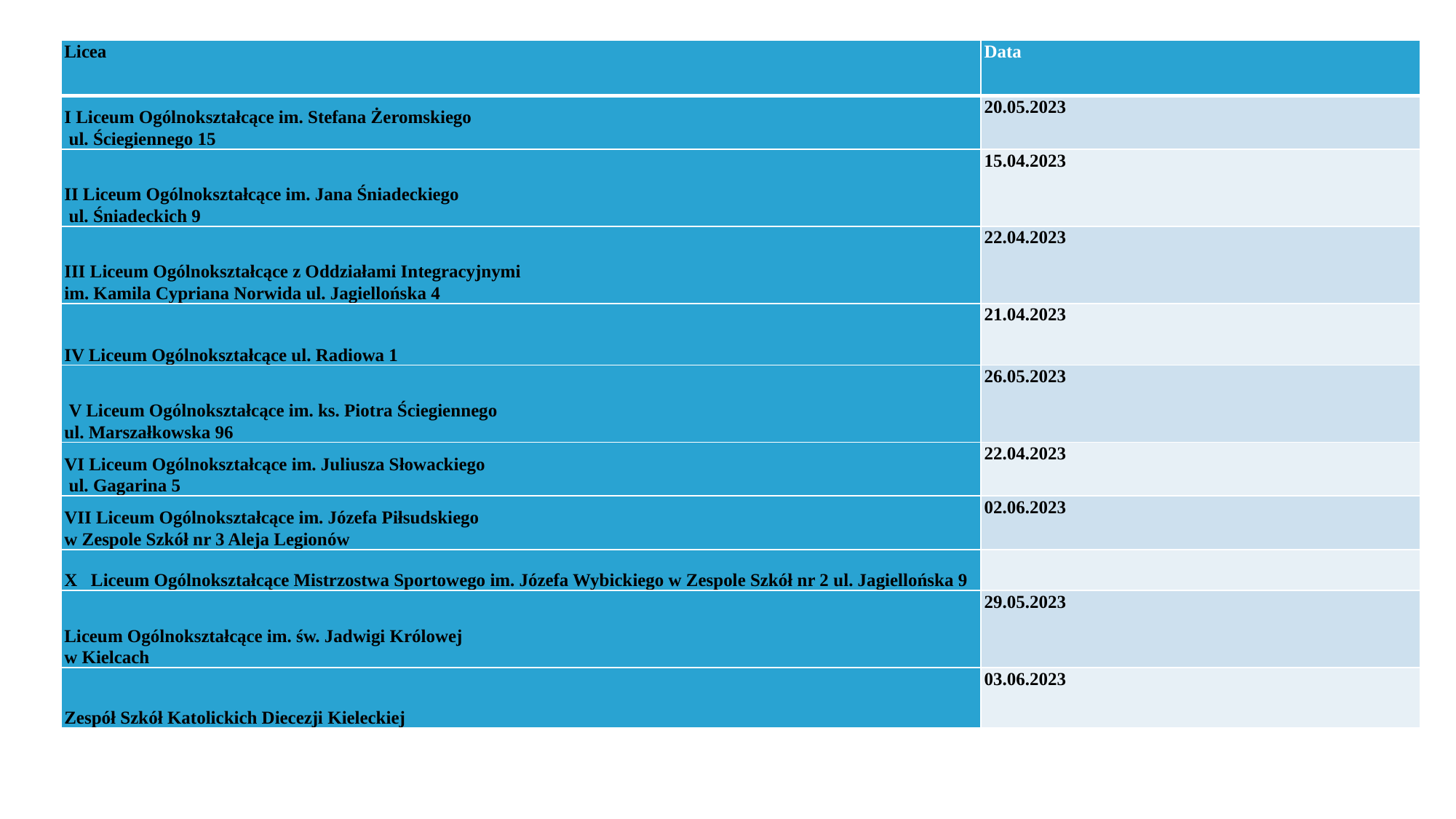

| Licea | Data |
| --- | --- |
| I Liceum Ogólnokształcące im. Stefana Żeromskiego ul. Ściegiennego 15 | 20.05.2023 |
| II Liceum Ogólnokształcące im. Jana Śniadeckiego ul. Śniadeckich 9 | 15.04.2023 |
| III Liceum Ogólnokształcące z Oddziałami Integracyjnymi im. Kamila Cypriana Norwida ul. Jagiellońska 4 | 22.04.2023 |
| IV Liceum Ogólnokształcące ul. Radiowa 1 | 21.04.2023 |
| V Liceum Ogólnokształcące im. ks. Piotra Ściegiennego ul. Marszałkowska 96 | 26.05.2023 |
| VI Liceum Ogólnokształcące im. Juliusza Słowackiego ul. Gagarina 5 | 22.04.2023 |
| VII Liceum Ogólnokształcące im. Józefa Piłsudskiego w Zespole Szkół nr 3 Aleja Legionów | 02.06.2023 |
| X Liceum Ogólnokształcące Mistrzostwa Sportowego im. Józefa Wybickiego w Zespole Szkół nr 2 ul. Jagiellońska 9 |  |
| Liceum Ogólnokształcące im. św. Jadwigi Królowej w Kielcach | 29.05.2023 |
| Zespół Szkół Katolickich Diecezji Kieleckiej | 03.06.2023 |